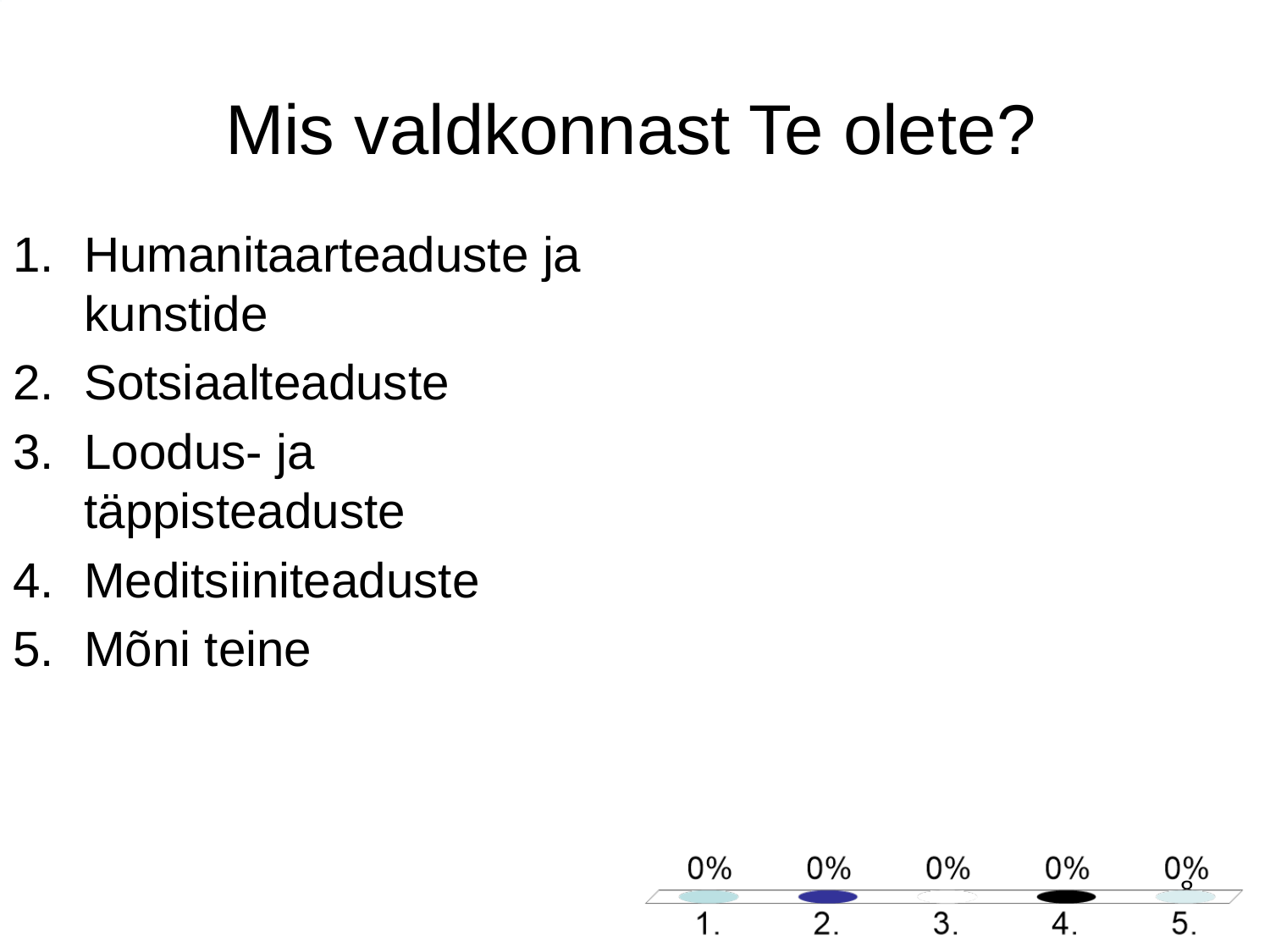

# Mis valdkonnast Te olete?
Humanitaarteaduste ja kunstide
Sotsiaalteaduste
Loodus- ja täppisteaduste
Meditsiiniteaduste
Mõni teine

8